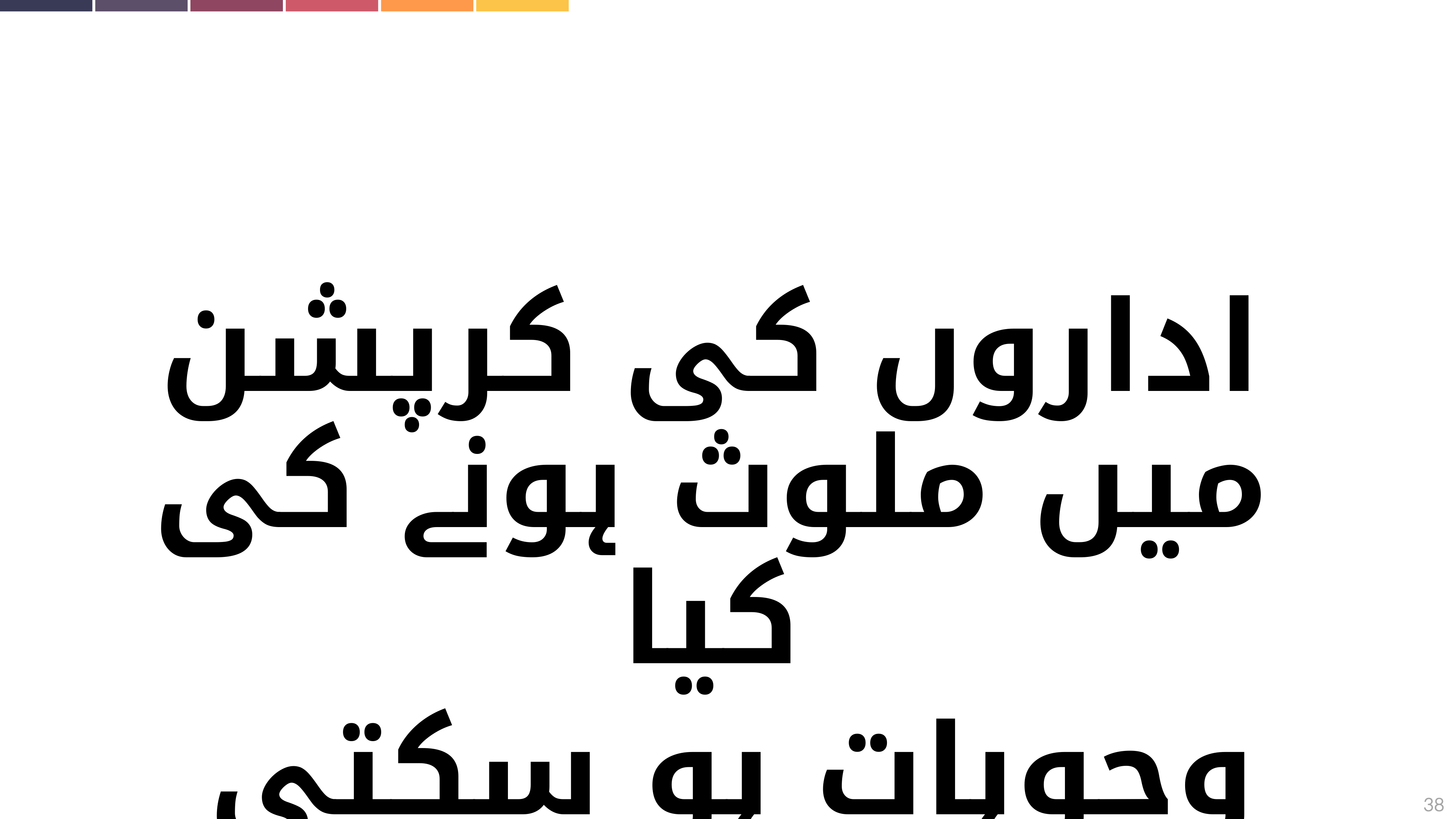

اداروں کی کرپشن میں ملوث ہونے کی کیا
 وجوہات ہو سکتی ہیں؟